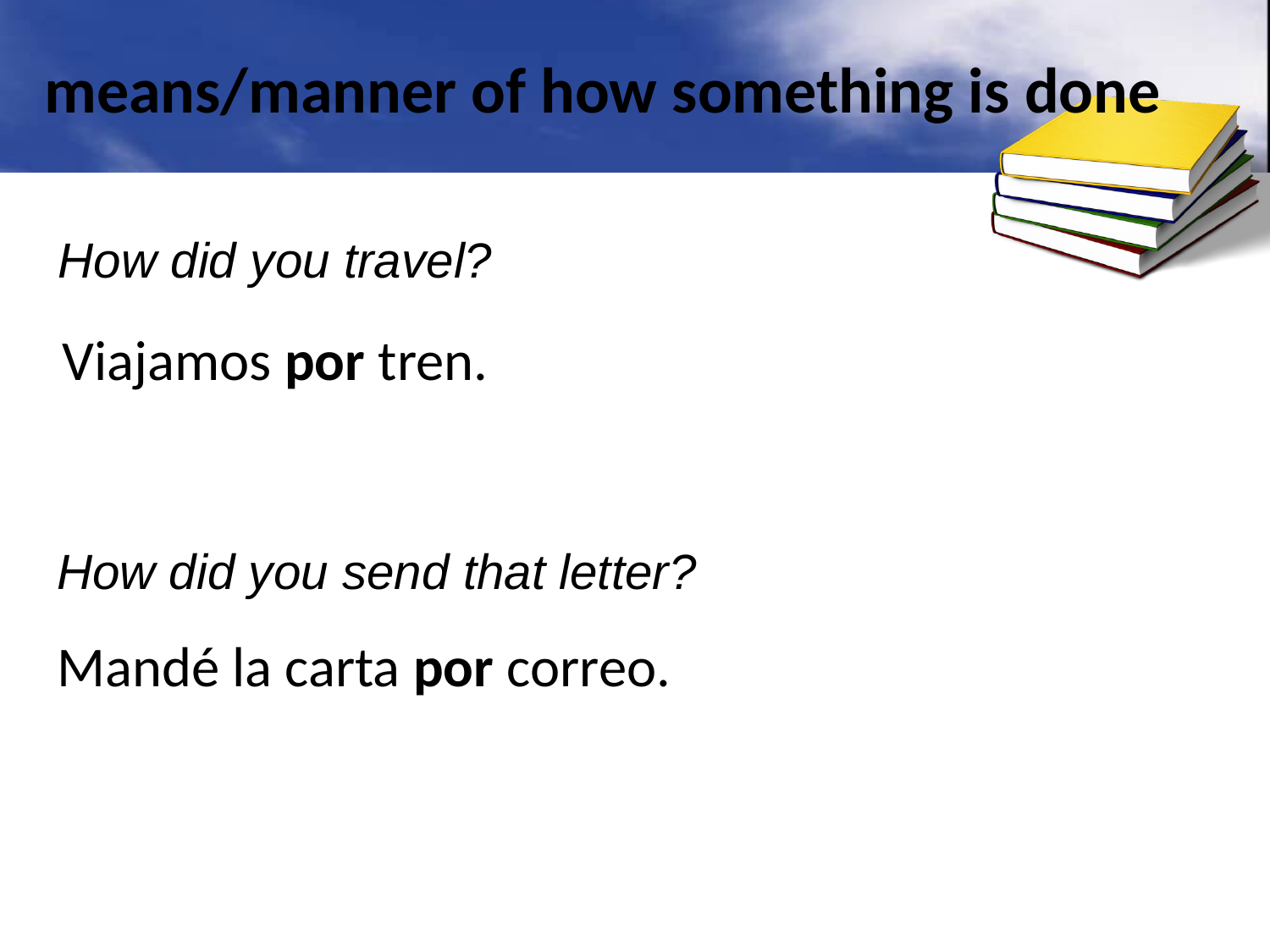

# means/manner of how something is done
How did you travel?
Viajamos por tren.
How did you send that letter?
Mandé la carta por correo.